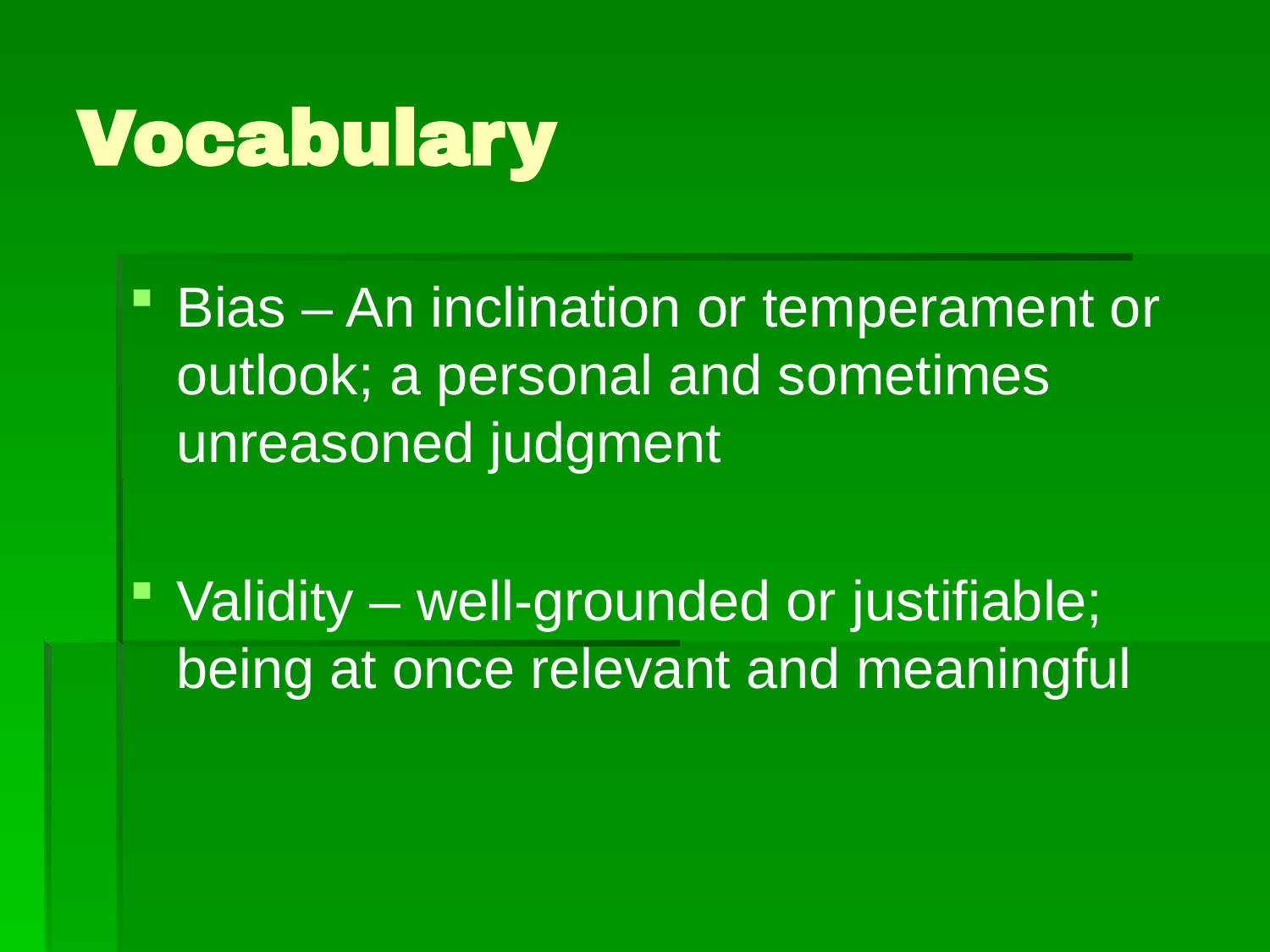

# Vocabulary
Bias – An inclination or temperament or outlook; a personal and sometimes unreasoned judgment

Validity – well-grounded or justifiable; being at once relevant and meaningful